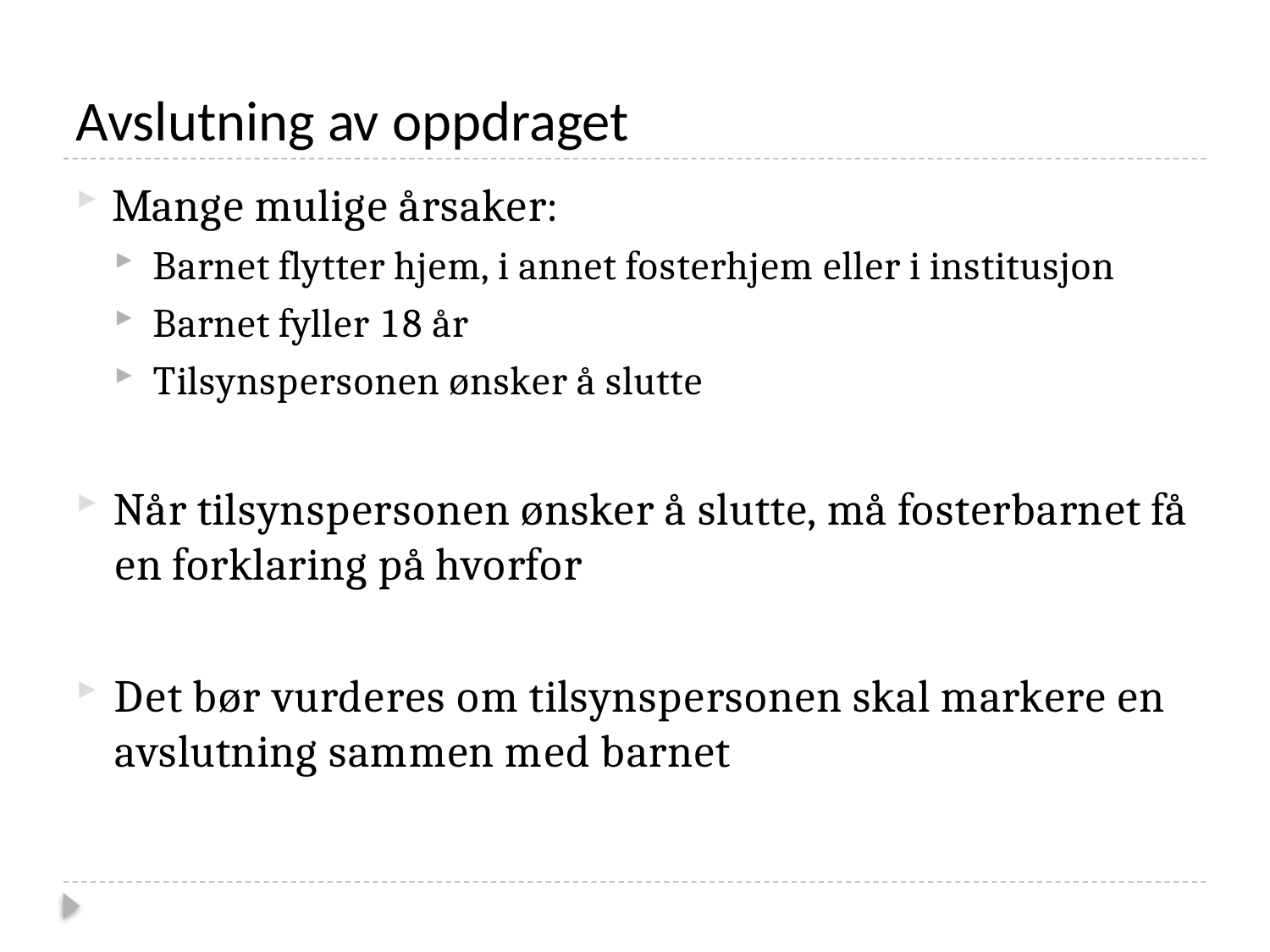

# Avslutning av oppdraget
Mange mulige årsaker:
Barnet flytter hjem, i annet fosterhjem eller i institusjon
Barnet fyller 18 år
Tilsynspersonen ønsker å slutte

Når tilsynspersonen ønsker å slutte, må fosterbarnet få en forklaring på hvorfor

Det bør vurderes om tilsynspersonen skal markere en avslutning sammen med barnet